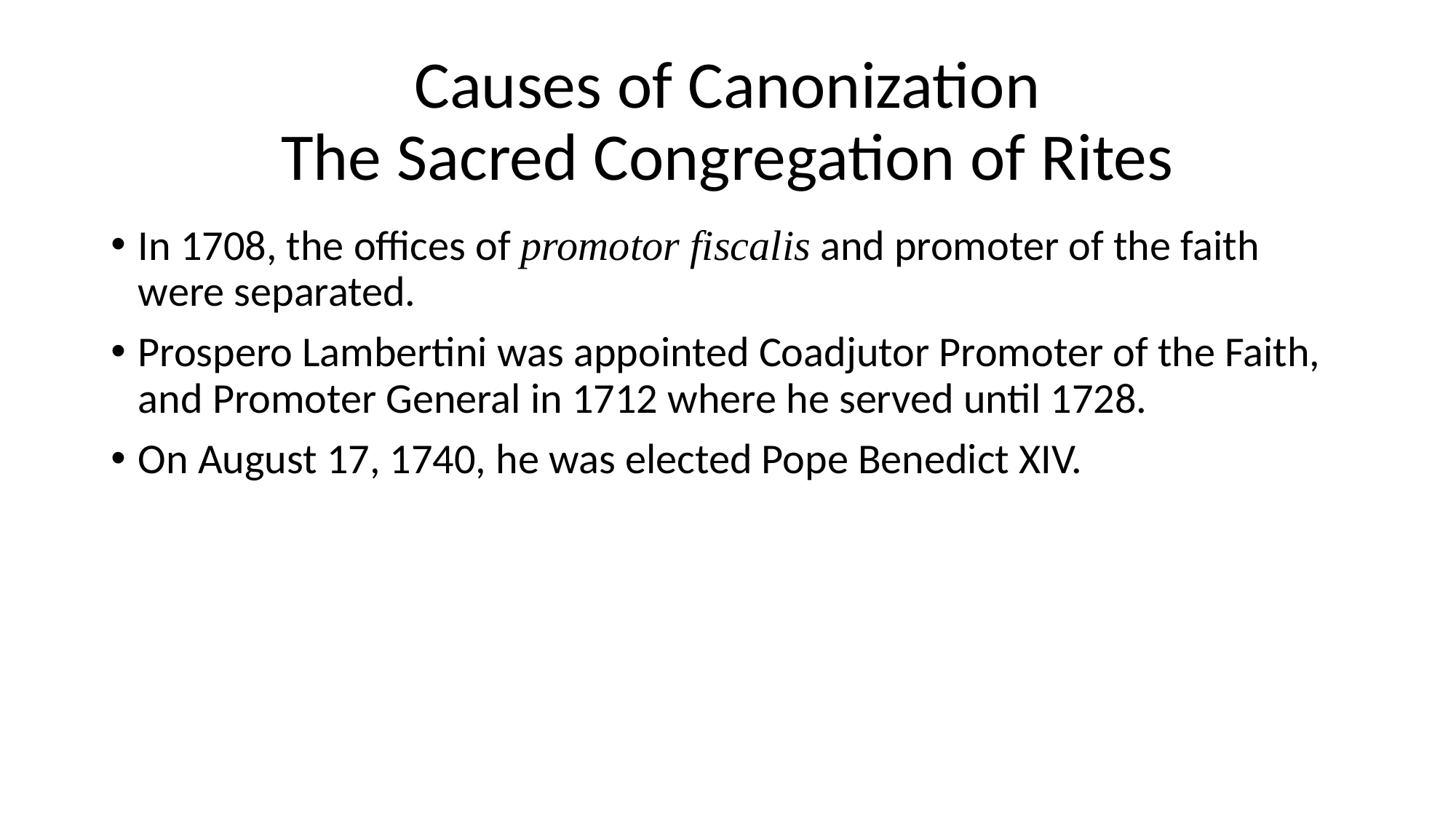

# Causes of Canonization The Sacred Congregation of Rites
In 1708, the offices of promotor fiscalis and promoter of the faith were separated.
Prospero Lambertini was appointed Coadjutor Promoter of the Faith, and Promoter General in 1712 where he served until 1728.
On August 17, 1740, he was elected Pope Benedict XIV.